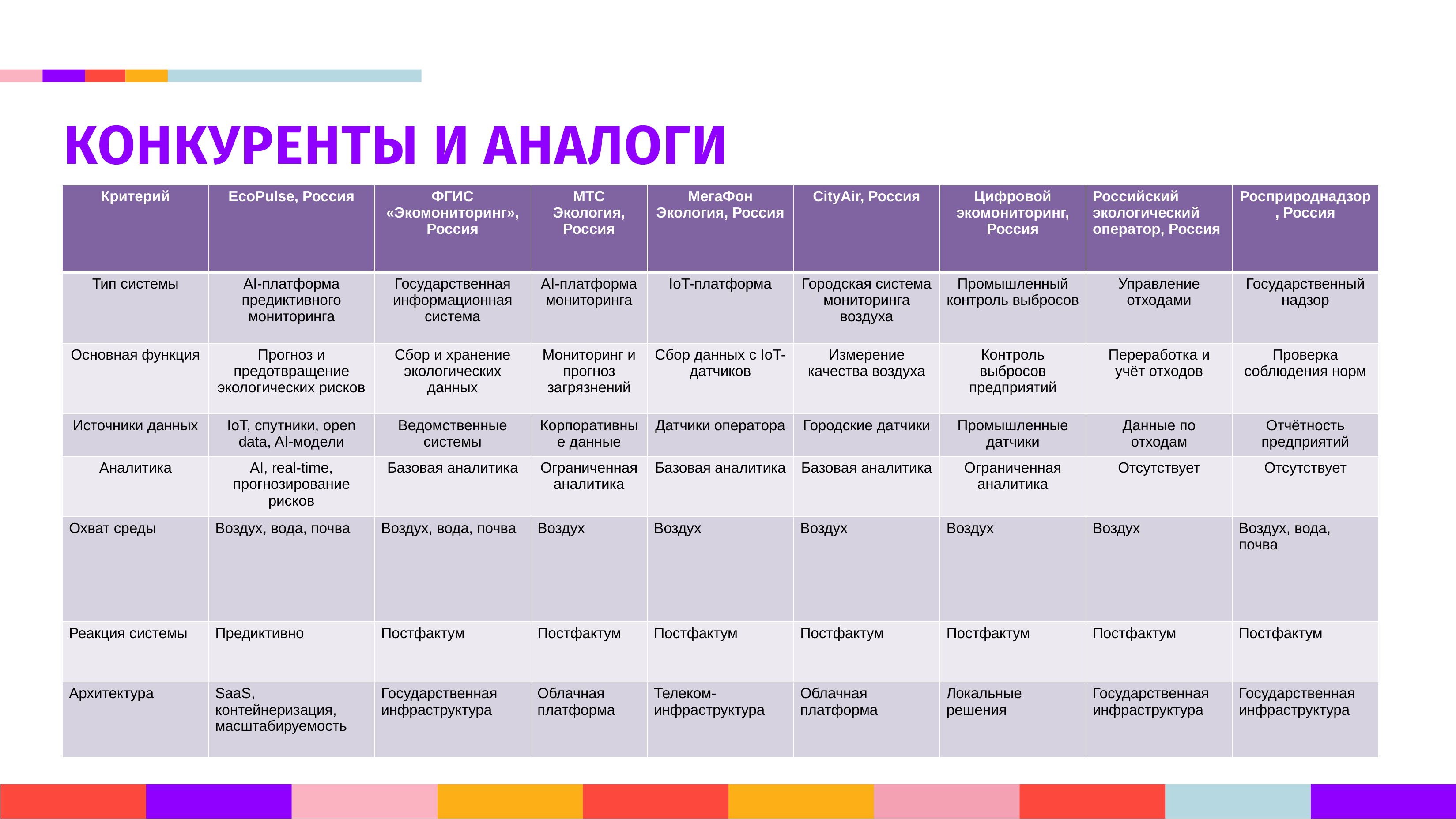

КОНКУРЕНТЫ И АНАЛОГИ
| Критерий | EcoPulse, Россия | ФГИС «Экомониторинг», Россия | МТС Экология, Россия | МегаФон Экология, Россия | CityAir, Россия | Цифровой экомониторинг, Россия | Российский экологический оператор, Россия | Росприроднадзор, Россия |
| --- | --- | --- | --- | --- | --- | --- | --- | --- |
| Тип системы | AI-платформа предиктивного мониторинга | Государственная информационная система | AI-платформа мониторинга | IoT-платформа | Городская система мониторинга воздуха | Промышленный контроль выбросов | Управление отходами | Государственный надзор |
| Основная функция | Прогноз и предотвращение экологических рисков | Сбор и хранение экологических данных | Мониторинг и прогноз загрязнений | Сбор данных с IoT-датчиков | Измерение качества воздуха | Контроль выбросов предприятий | Переработка и учёт отходов | Проверка соблюдения норм |
| Источники данных | IoT, спутники, open data, AI-модели | Ведомственные системы | Корпоративные данные | Датчики оператора | Городские датчики | Промышленные датчики | Данные по отходам | Отчётность предприятий |
| Аналитика | AI, real-time, прогнозирование рисков | Базовая аналитика | Ограниченная аналитика | Базовая аналитика | Базовая аналитика | Ограниченная аналитика | Отсутствует | Отсутствует |
| Охват среды | Воздух, вода, почва | Воздух, вода, почва | Воздух | Воздух | Воздух | Воздух | Воздух | Воздух, вода, почва |
| Реакция системы | Предиктивно | Постфактум | Постфактум | Постфактум | Постфактум | Постфактум | Постфактум | Постфактум |
| Архитектура | SaaS, контейнеризация, масштабируемость | Государственная инфраструктура | Облачная платформа | Телеком-инфраструктура | Облачная платформа | Локальные решения | Государственная инфраструктура | Государственная инфраструктура |